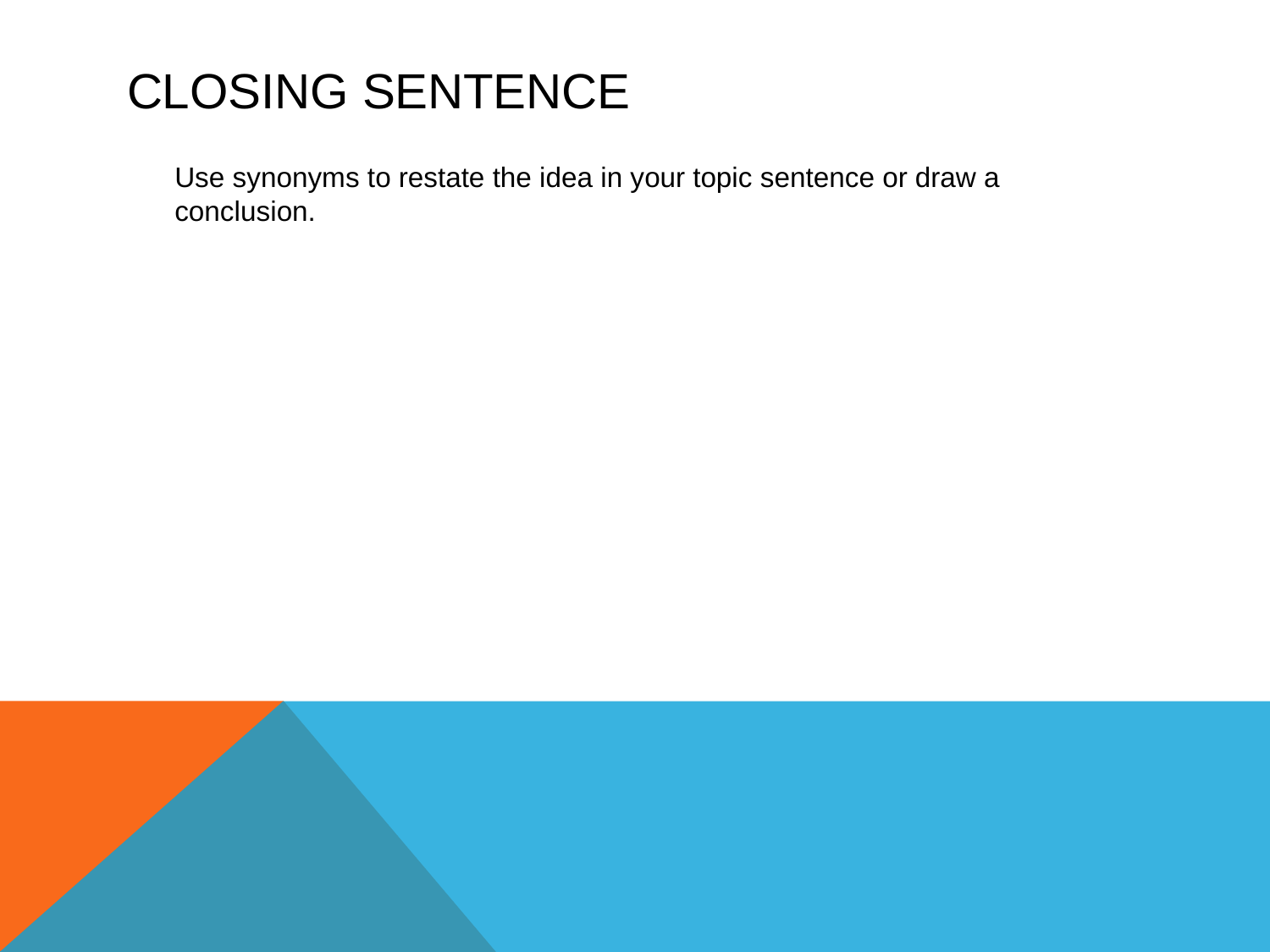

# Closing sentence
	Use synonyms to restate the idea in your topic sentence or draw a conclusion.